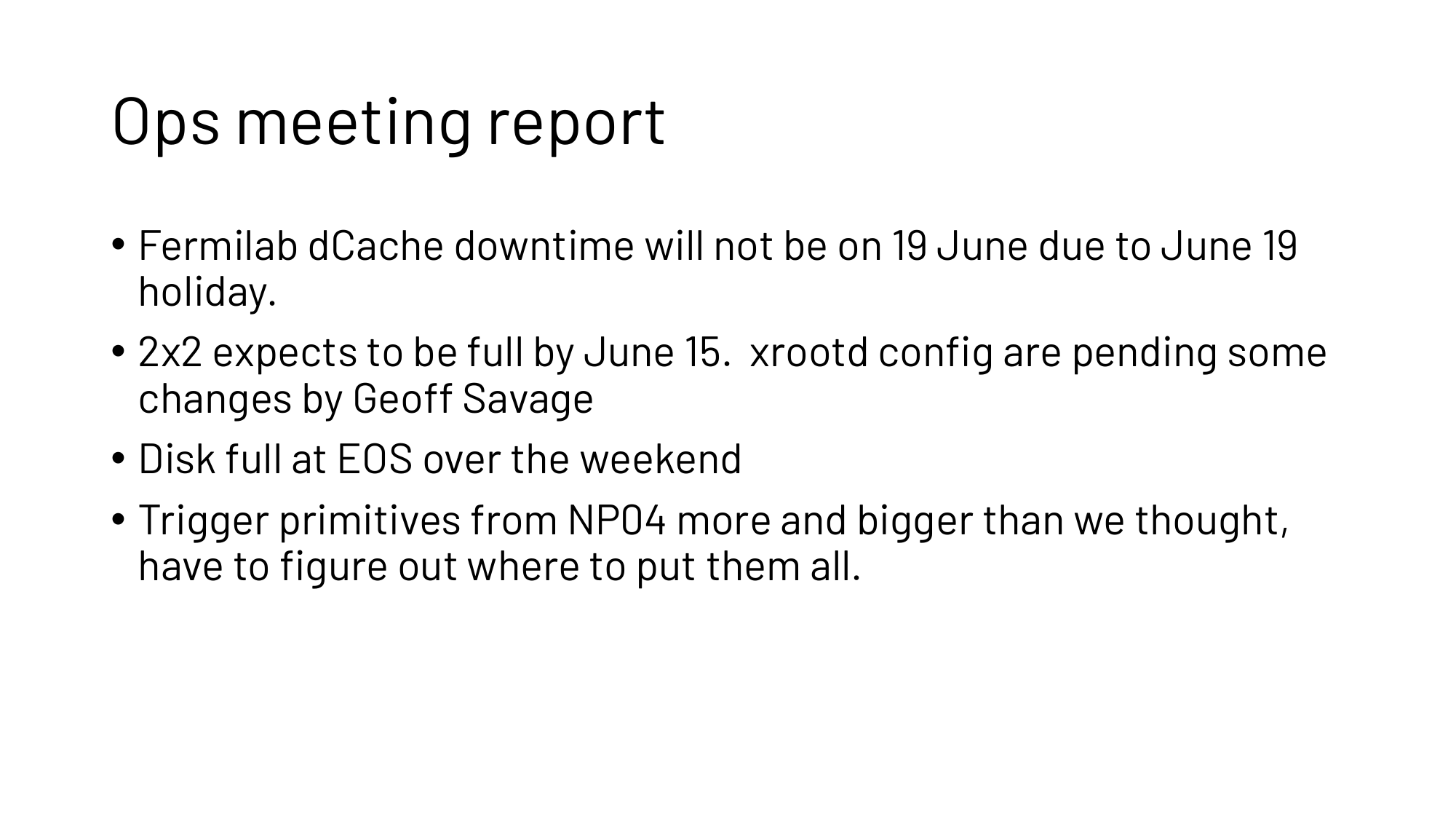

# Ops meeting report
Fermilab dCache downtime will not be on 19 June due to June 19 holiday.
2x2 expects to be full by June 15.  xrootd config are pending some changes by Geoff Savage
Disk full at EOS over the weekend
Trigger primitives from NP04 more and bigger than we thought, have to figure out where to put them all.